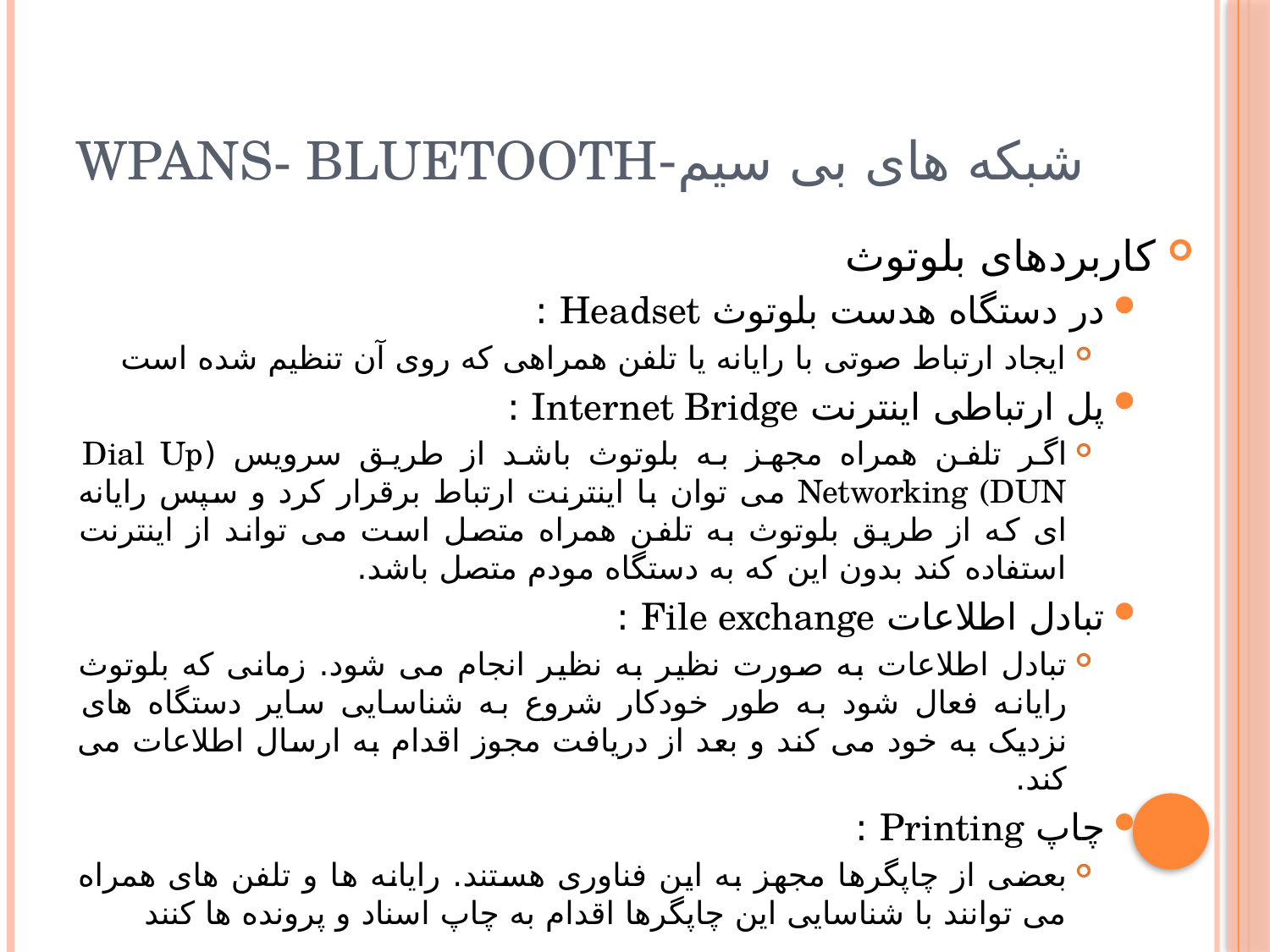

# شبکه های بی سیم-WPANs- Bluetooth
كاربردهاى بلوتوث
در دستگاه هدست بلوتوث Headset :
ایجاد ارتباط صوتى با رایانه یا تلفن همراهى كه روى آن تنظیم شده است
پل ارتباطى اینترنت Internet Bridge :
اگر تلفن همراه مجهز به بلوتوث باشد از طریق سرویس (Dial Up Networking (DUN مى توان با اینترنت ارتباط برقرار كرد و سپس رایانه اى كه از طریق بلوتوث به تلفن همراه متصل است مى تواند از اینترنت استفاده كند بدون این كه به دستگاه مودم متصل باشد.
تبادل اطلاعات File exchange :
تبادل اطلاعات به صورت نظیر به نظیر انجام مى شود. زمانى كه بلوتوث رایانه فعال شود به طور خودكار شروع به شناسایى سایر دستگاه هاى نزدیک به خود مى كند و بعد از دریافت مجوز اقدام به ارسال اطلاعات مى كند.
چاپ Printing :
بعضى از چاپگرها مجهز به این فناورى هستند. رایانه ها و تلفن هاى همراه مى توانند با شناسایى این چاپگرها اقدام به چاپ اسناد و پرونده ها کنند